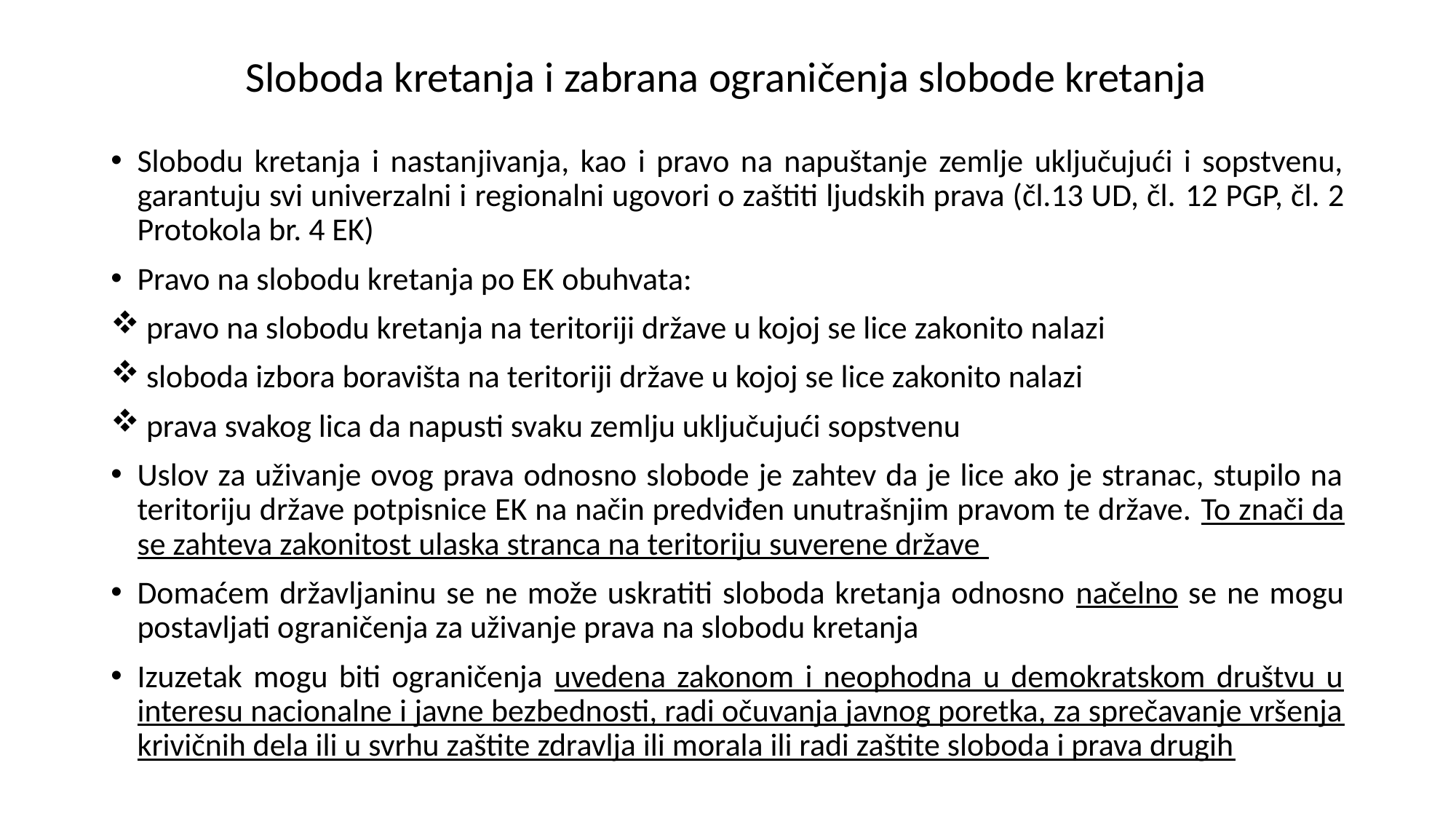

# Sloboda kretanja i zabrana ograničenja slobode kretanja
Slobodu kretanja i nastanjivanja, kao i pravo na napuštanje zemlje uključujući i sopstvenu, garantuju svi univerzalni i regionalni ugovori o zaštiti ljudskih prava (čl.13 UD, čl. 12 PGP, čl. 2 Protokola br. 4 EK)
Pravo na slobodu kretanja po EK obuhvata:
 pravo na slobodu kretanja na teritoriji države u kojoj se lice zakonito nalazi
 sloboda izbora boravišta na teritoriji države u kojoj se lice zakonito nalazi
 prava svakog lica da napusti svaku zemlju uključujući sopstvenu
Uslov za uživanje ovog prava odnosno slobode je zahtev da je lice ako je stranac, stupilo na teritoriju države potpisnice EK na način predviđen unutrašnjim pravom te države. To znači da se zahteva zakonitost ulaska stranca na teritoriju suverene države
Domaćem državljaninu se ne može uskratiti sloboda kretanja odnosno načelno se ne mogu postavljati ograničenja za uživanje prava na slobodu kretanja
Izuzetak mogu biti ograničenja uvedena zakonom i neophodna u demokratskom društvu u interesu nacionalne i javne bezbednosti, radi očuvanja javnog poretka, za sprečavanje vršenja krivičnih dela ili u svrhu zaštite zdravlja ili morala ili radi zaštite sloboda i prava drugih